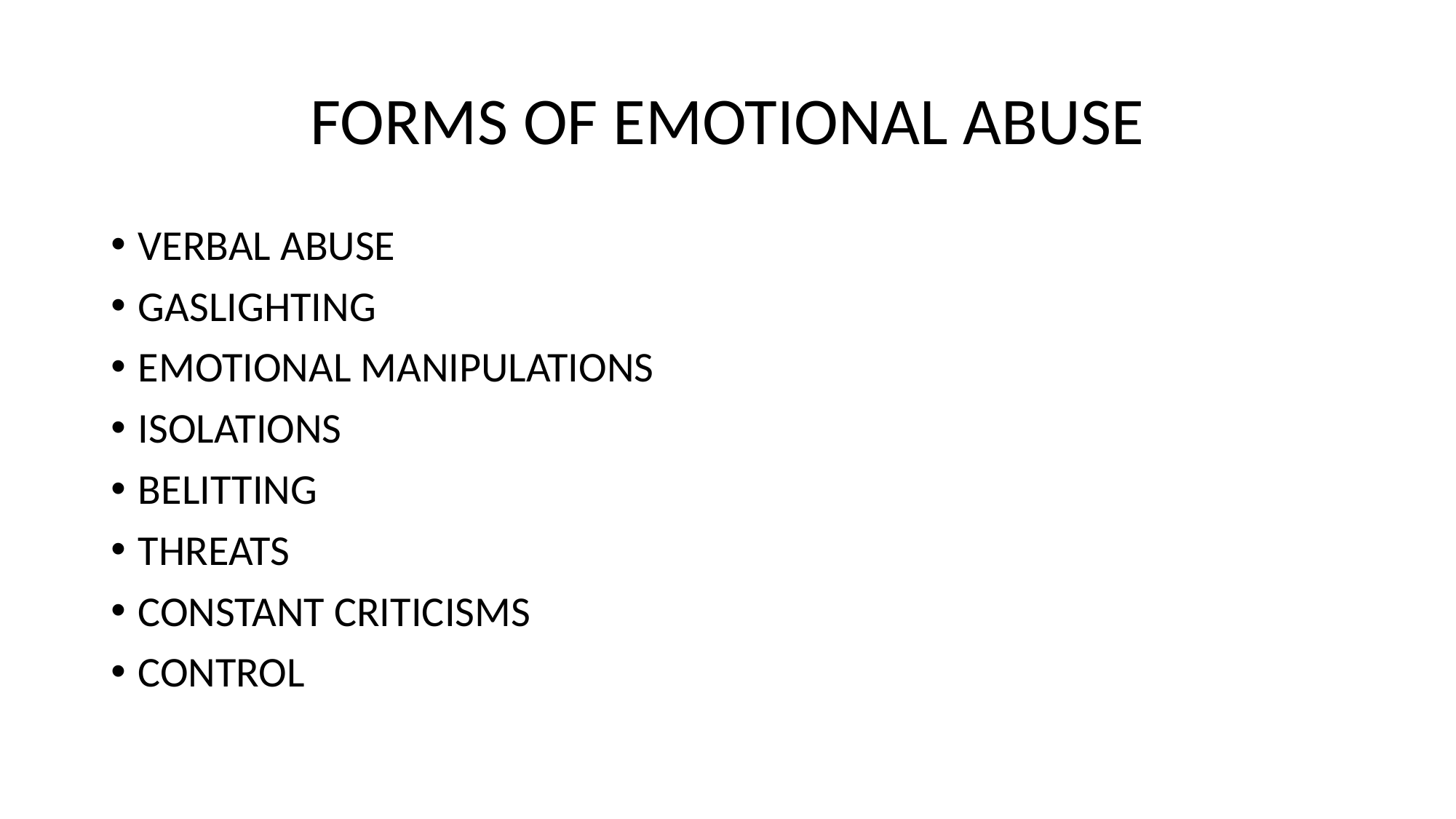

# FORMS OF EMOTIONAL ABUSE
VERBAL ABUSE
GASLIGHTING
EMOTIONAL MANIPULATIONS
ISOLATIONS
BELITTING
THREATS
CONSTANT CRITICISMS
CONTROL